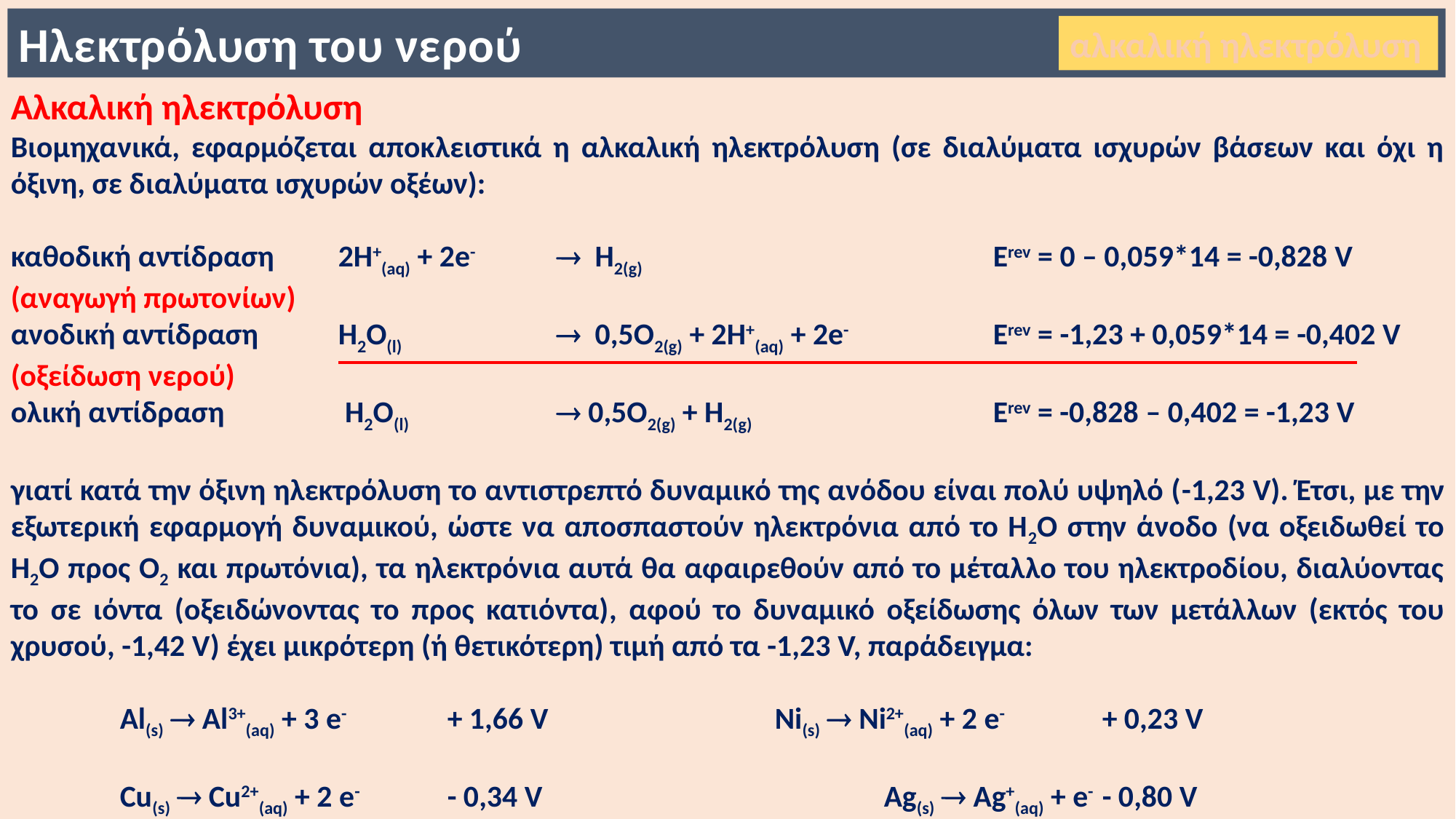

Ηλεκτρόλυση του νερού
αλκαλική ηλεκτρόλυση
Αλκαλική ηλεκτρόλυση
Βιομηχανικά, εφαρμόζεται αποκλειστικά η αλκαλική ηλεκτρόλυση (σε διαλύματα ισχυρών βάσεων και όχι η όξινη, σε διαλύματα ισχυρών οξέων):

καθοδική αντίδραση 	2Η+(aq) + 2e-  	→  H2(g)  				Εrev = 0 – 0,059*14 = -0,828 V
(αναγωγή πρωτονίων)
ανοδική αντίδραση 	H2O(l) 		→  0,5Ο2(g) + 2Η+(aq) + 2e- 		Εrev = -1,23 + 0,059*14 = -0,402 V
(οξείδωση νερού)
ολική αντίδραση		 H2O(l) 		→ 0,5Ο2(g) + H2(g)			Εrev = -0,828 – 0,402 = -1,23 V

γιατί κατά την όξινη ηλεκτρόλυση το αντιστρεπτό δυναμικό της ανόδου είναι πολύ υψηλό (-1,23 V). Έτσι, με την εξωτερική εφαρμογή δυναμικού, ώστε να αποσπαστούν ηλεκτρόνια από το Η2Ο στην άνοδο (να οξειδωθεί το Η2Ο προς Ο2 και πρωτόνια), τα ηλεκτρόνια αυτά θα αφαιρεθούν από το μέταλλο του ηλεκτροδίου, διαλύοντας το σε ιόντα (οξειδώνοντας το προς κατιόντα), αφού το δυναμικό οξείδωσης όλων των μετάλλων (εκτός του χρυσού, -1,42 V) έχει μικρότερη (ή θετικότερη) τιμή από τα -1,23 V, παράδειγμα:

	Al(s) → Al3+(aq) + 3 e-	+ 1,66 V  		Ni(s) → Ni2+(aq) + 2 e-	+ 0,23 V

	Cu(s) → Cu2+(aq) + 2 e-	- 0,34 V  			Ag(s) → Ag+(aq) + e-	- 0,80 V